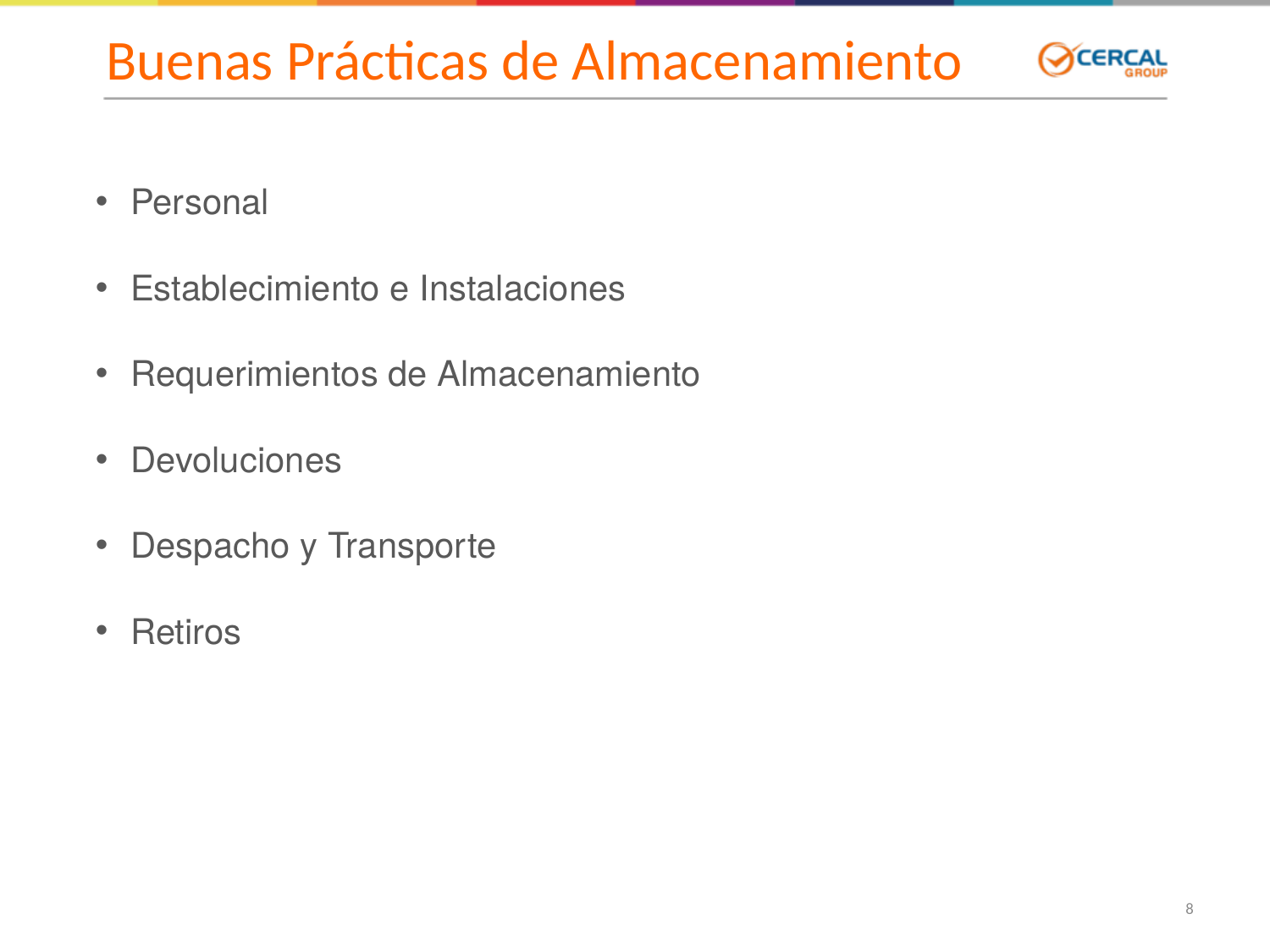

Buenas Prácticas de Almacenamiento
Personal

Establecimiento e Instalaciones

Requerimientos de Almacenamiento

Devoluciones

Despacho y Transporte

Retiros

8